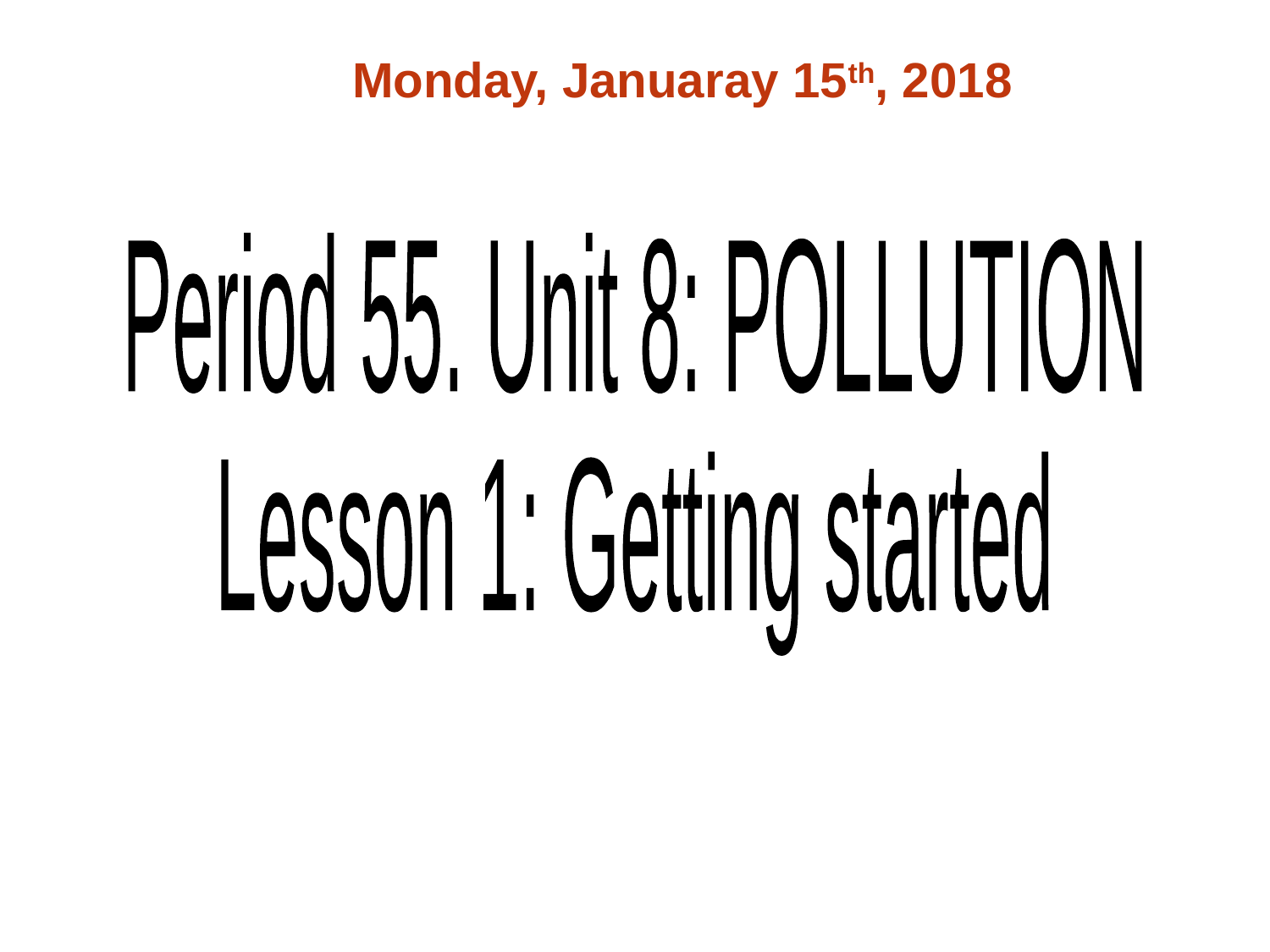

Monday, Januaray 15th, 2018
Period 55. Unit 8: POLLUTION
Lesson 1: Getting started